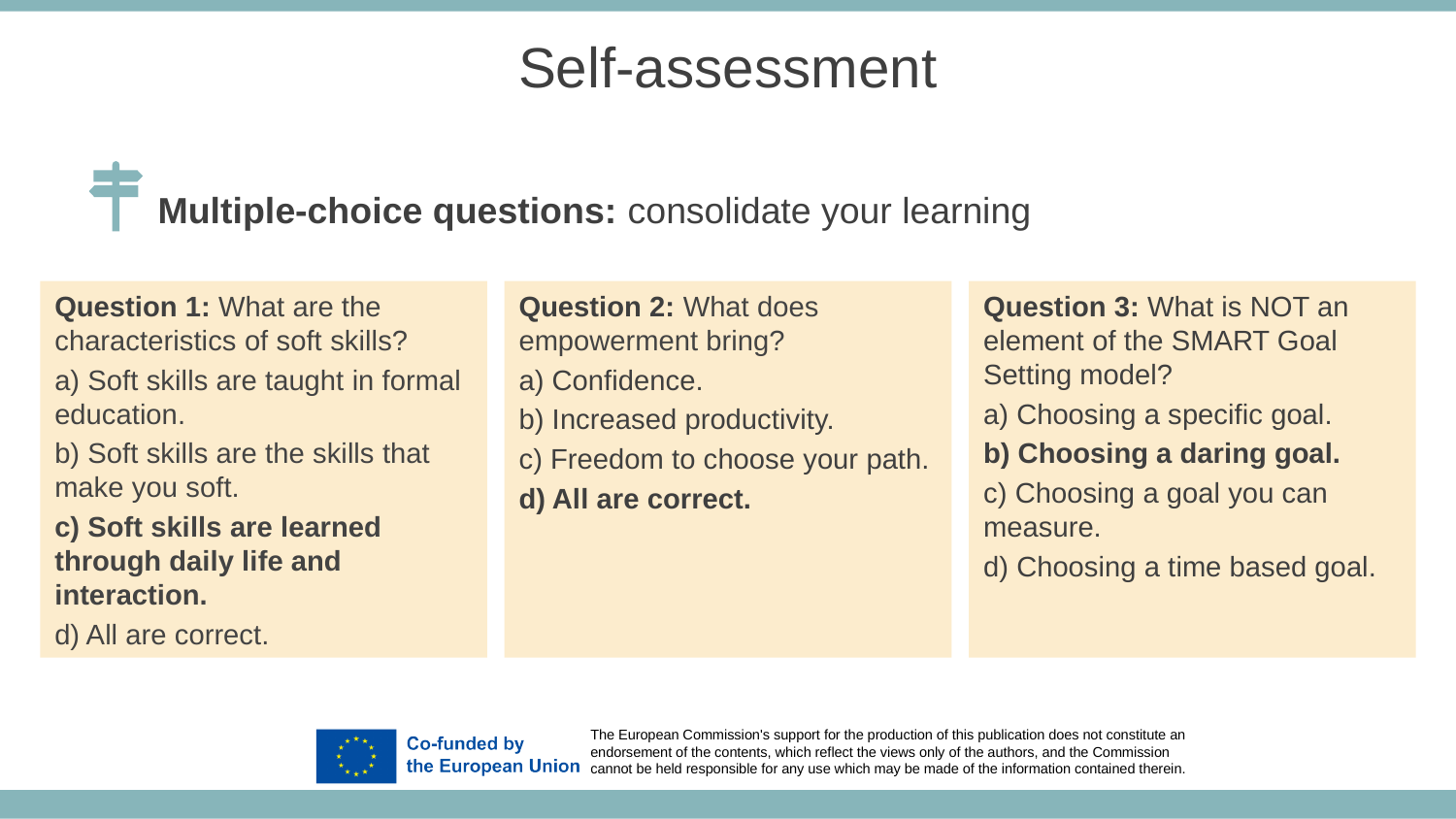

Self-assessment

Multiple-choice questions: consolidate your learning
Question 1: What are the characteristics of soft skills?
a) Soft skills are taught in formal education.
b) Soft skills are the skills that make you soft.
c) Soft skills are learned through daily life and interaction.
d) All are correct.

Question 2: What does empowerment bring?
a) Confidence.
b) Increased productivity.
c) Freedom to choose your path.
d) All are correct.

Question 3: What is NOT an element of the SMART Goal Setting model?
a) Choosing a specific goal.
b) Choosing a daring goal.
c) Choosing a goal you can measure.
d) Choosing a time based goal.